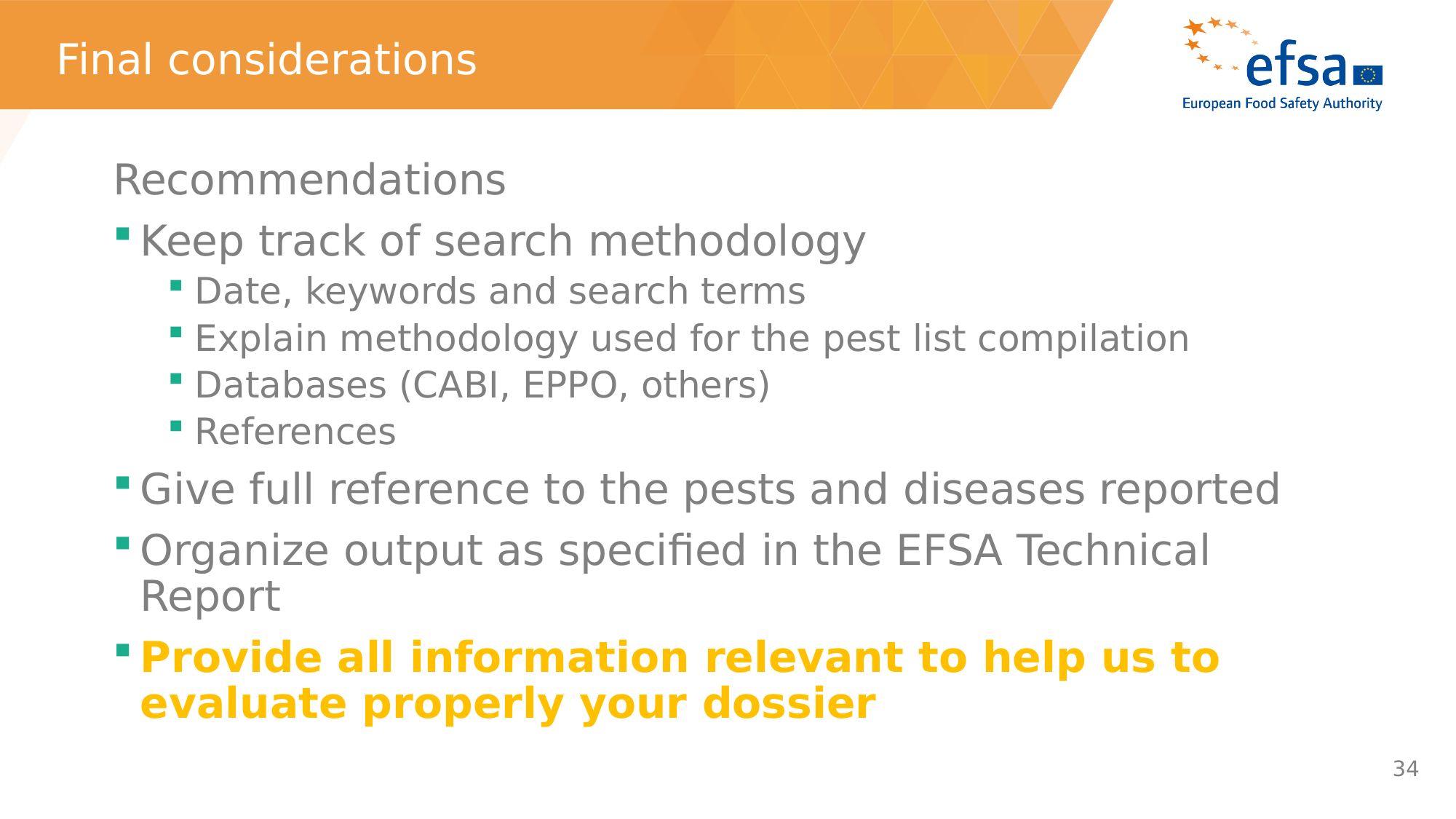

# Final considerations
Recommendations
Keep track of search methodology
Date, keywords and search terms
Explain methodology used for the pest list compilation
Databases (CABI, EPPO, others)
References
Give full reference to the pests and diseases reported
Organize output as specified in the EFSA Technical Report
Provide all information relevant to help us to evaluate properly your dossier
34